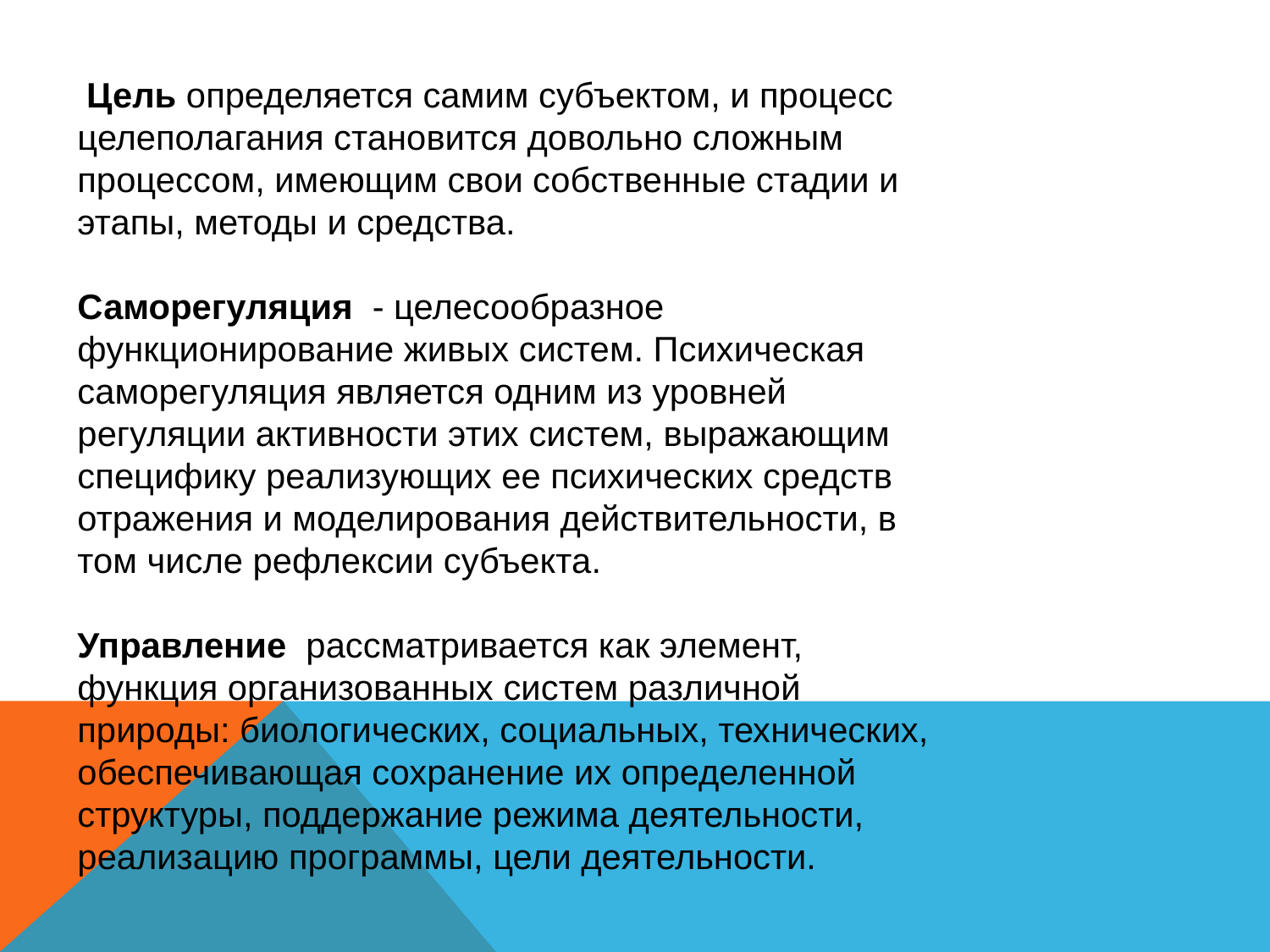

Цель определяется самим субъектом, и процесс целеполагания становится довольно сложным процессом, имеющим свои собственные стадии и этапы, методы и средства.

Саморегуляция  - целесообразное функционирование живых систем. Психическая саморегуляция является одним из уровней регуляции активности этих систем, выражающим специфику реализующих ее психических средств отражения и моделирования действительности, в том числе рефлексии субъекта.

Управление  рассматривается как элемент, функция организованных систем различной природы: биологических, социальных, технических, обеспечивающая сохранение их определенной структуры, поддержание режима деятельности, реализацию программы, цели деятельности.